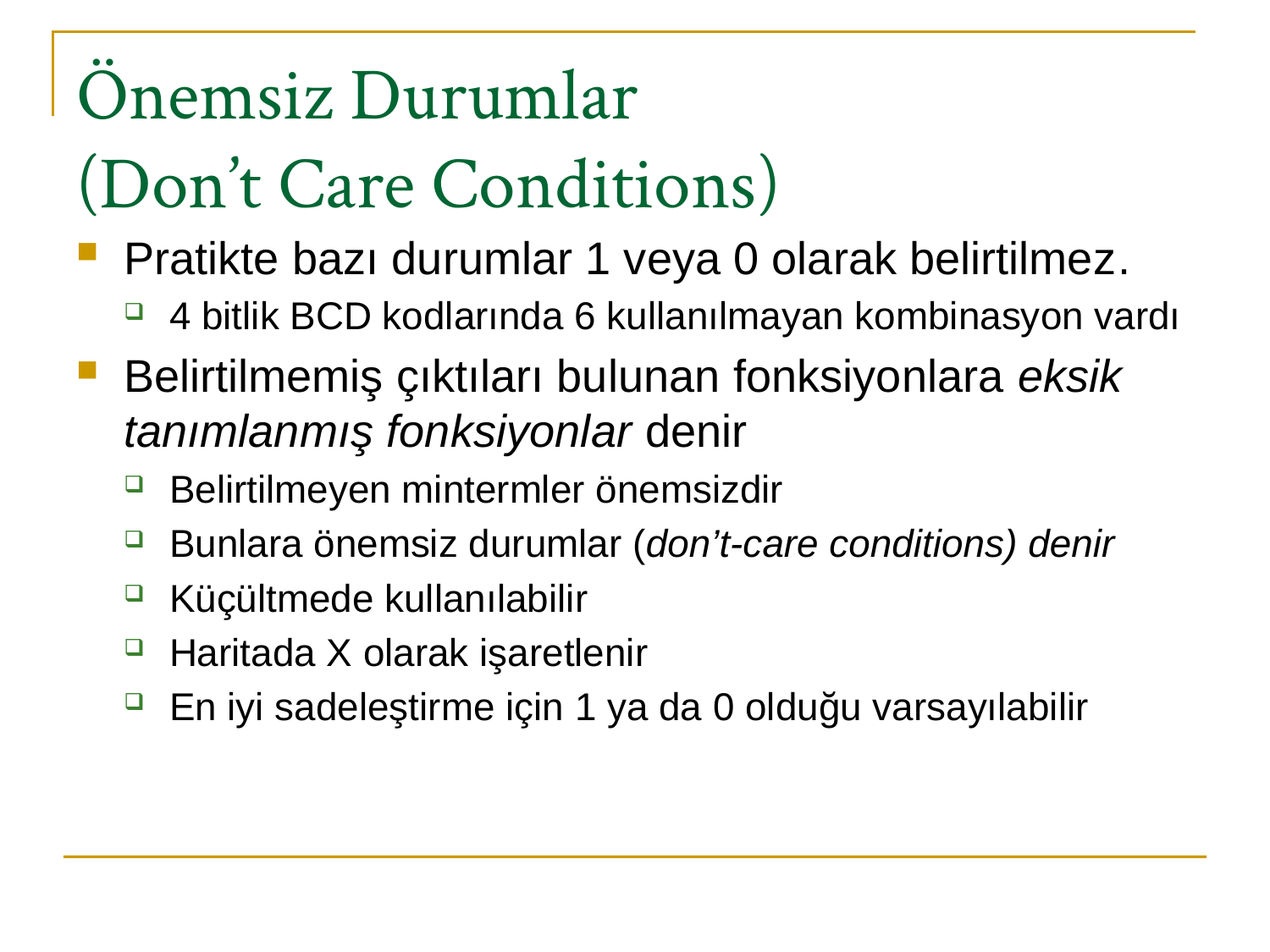

# Önemsiz Durumlar (Don’t Care Conditions)
Pratikte bazı durumlar 1 veya 0 olarak belirtilmez.
4 bitlik BCD kodlarında 6 kullanılmayan kombinasyon vardı
Belirtilmemiş çıktıları bulunan fonksiyonlara eksik tanımlanmış fonksiyonlar denir
Belirtilmeyen mintermler önemsizdir
Bunlara önemsiz durumlar (don’t-care conditions) denir
Küçültmede kullanılabilir
Haritada X olarak işaretlenir
En iyi sadeleştirme için 1 ya da 0 olduğu varsayılabilir